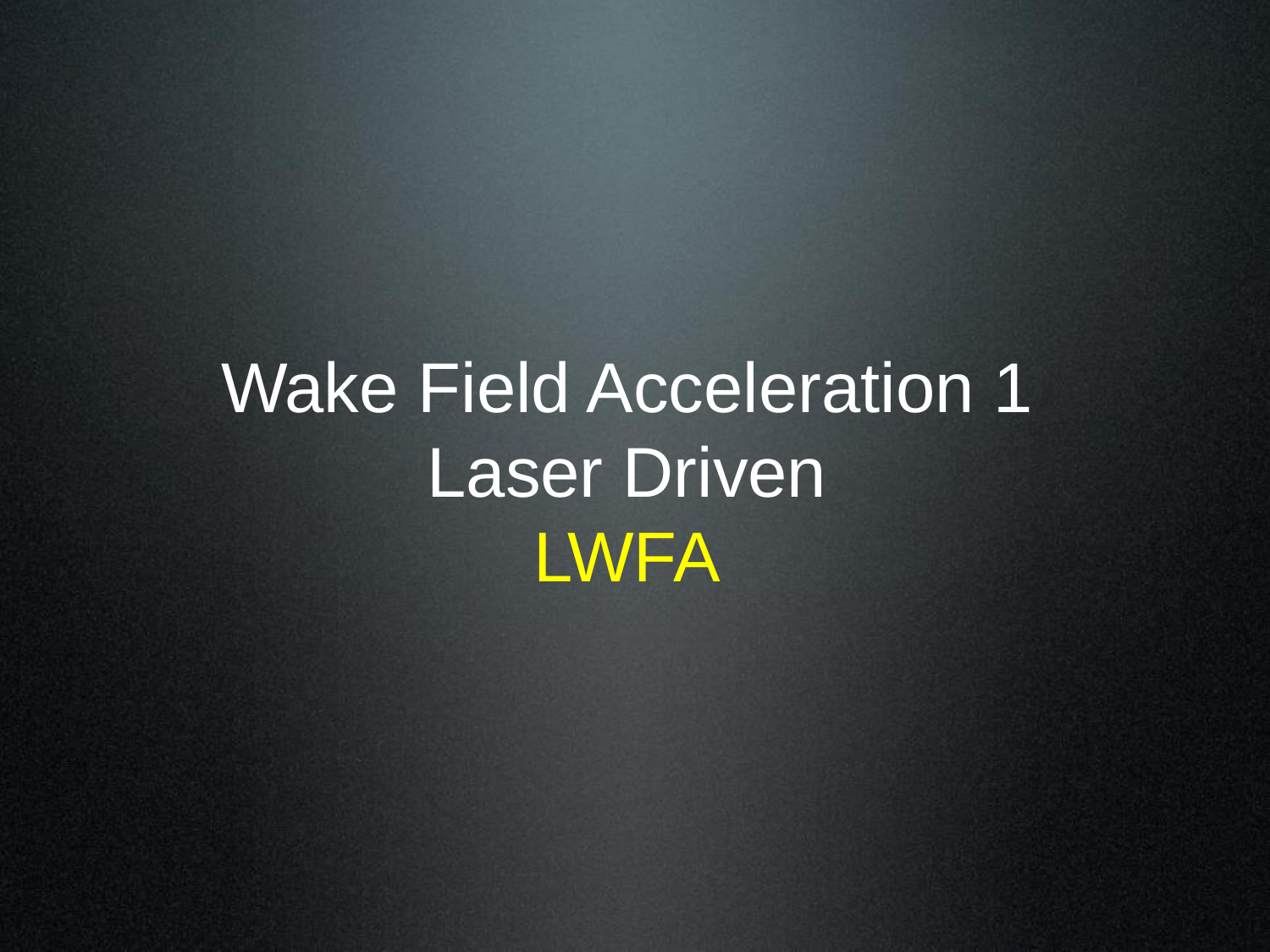

Wake Field Acceleration 1
Laser Driven
LWFA